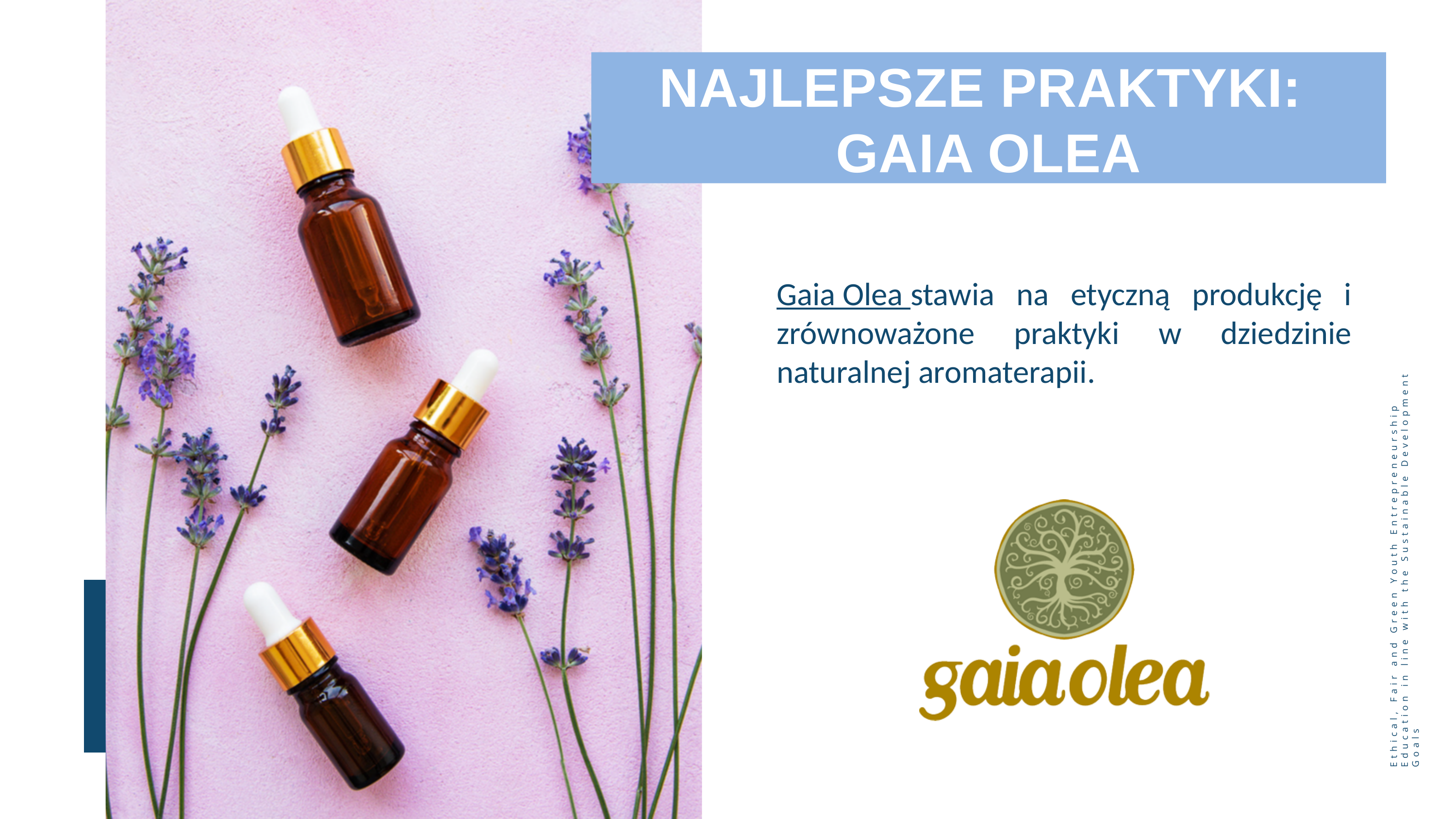

NAJLEPSZE PRAKTYKI:
GAIA OLEA
Gaia Olea stawia na etyczną produkcję i zrównoważone praktyki w dziedzinie naturalnej aromaterapii.

Ethical, Fair and Green Youth Entrepreneurship Education in line with the Sustainable Development Goals